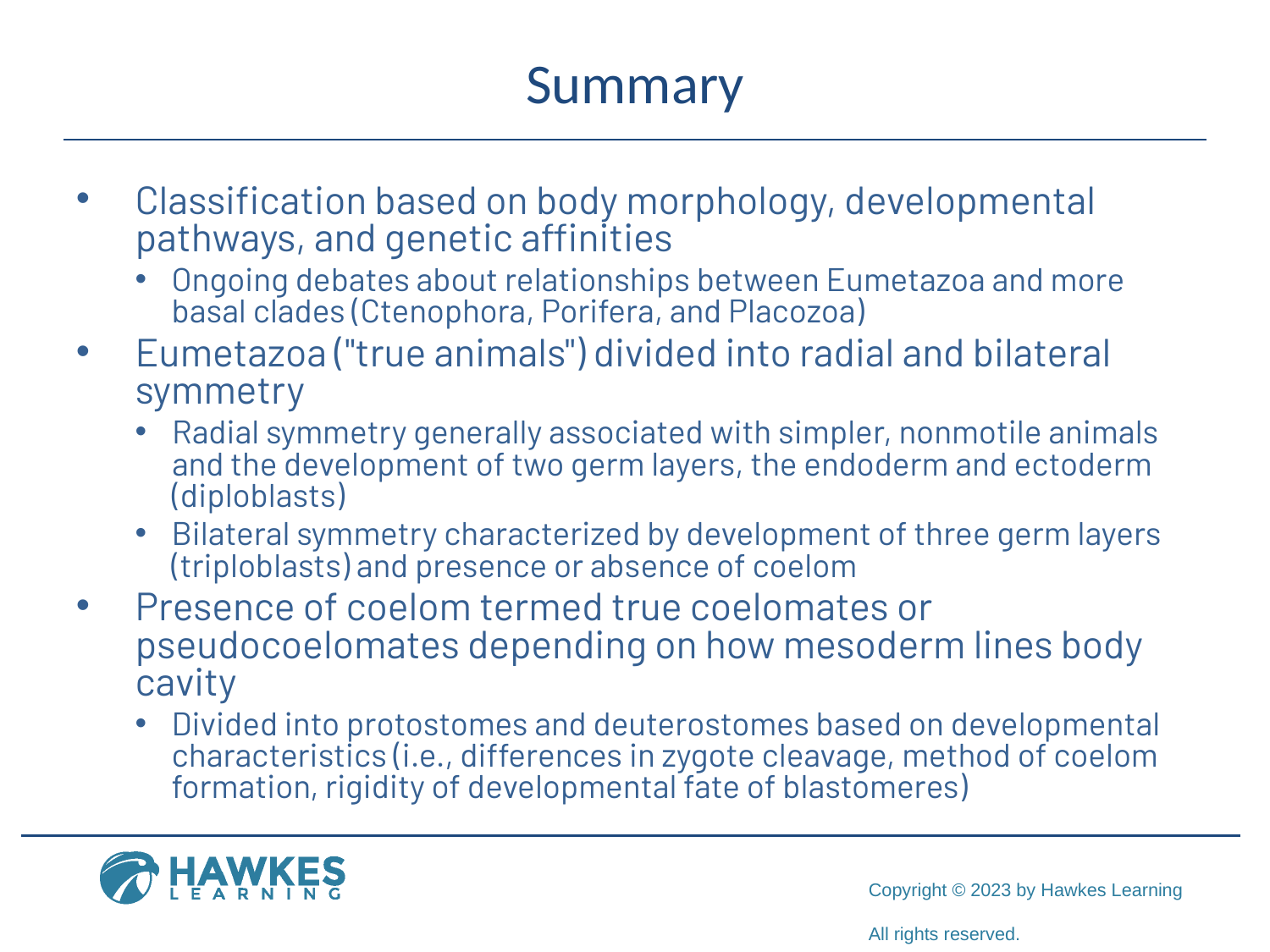

# Summary
Classification based on body morphology, developmental pathways, and genetic affinities
Ongoing debates about relationships between Eumetazoa and more basal clades (Ctenophora, Porifera, and Placozoa)
Eumetazoa ("true animals") divided into radial and bilateral symmetry
Radial symmetry generally associated with simpler, nonmotile animals and the development of two germ layers, the endoderm and ectoderm (diploblasts)
Bilateral symmetry characterized by development of three germ layers (triploblasts) and presence or absence of coelom
Presence of coelom termed true coelomates or pseudocoelomates depending on how mesoderm lines body cavity
Divided into protostomes and deuterostomes based on developmental characteristics (i.e., differences in zygote cleavage, method of coelom formation, rigidity of developmental fate of blastomeres)